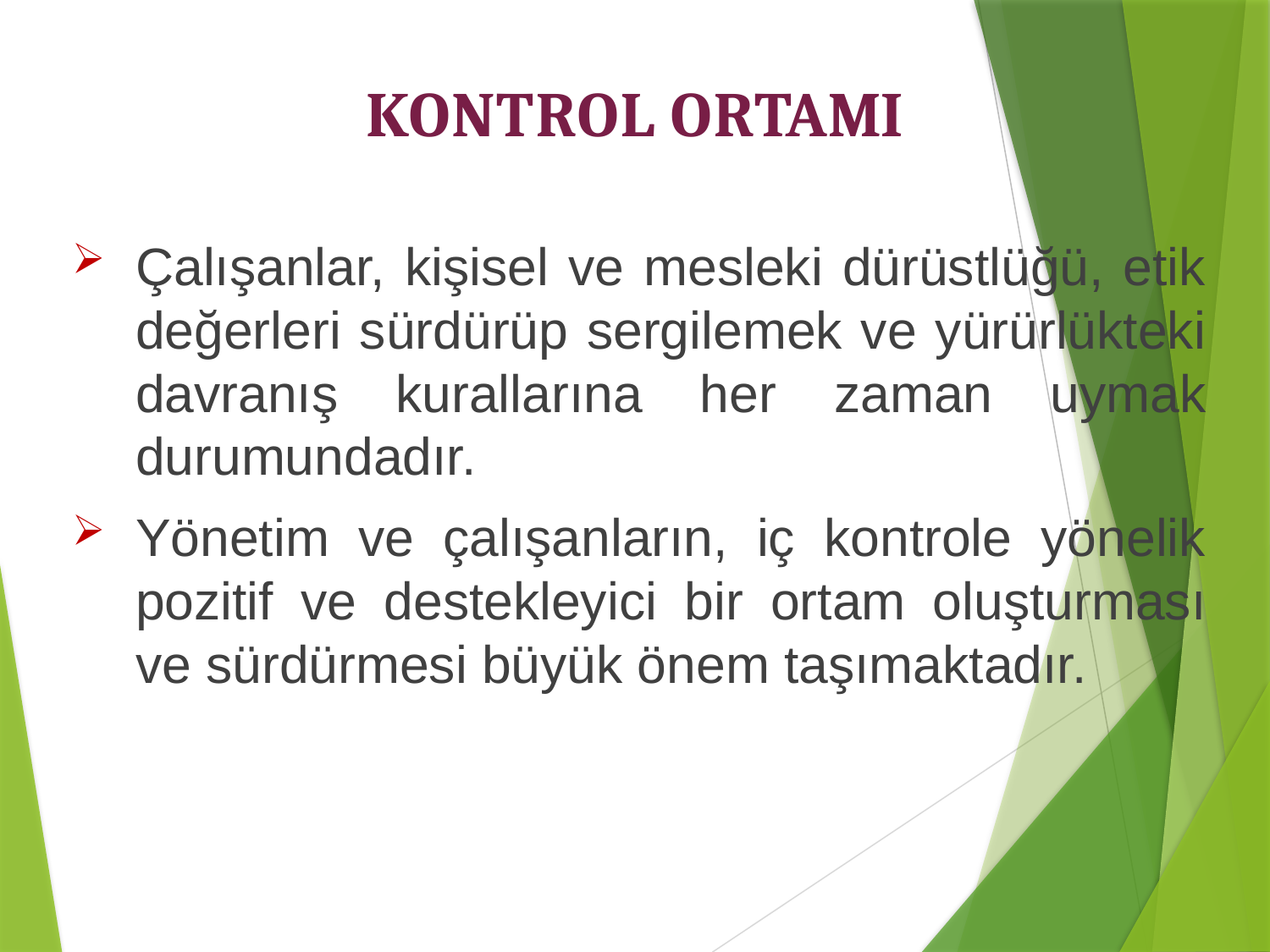

# KONTROL ORTAMI
Çalışanlar, kişisel ve mesleki dürüstlüğü, etik değerleri sürdürüp sergilemek ve yürürlükteki davranış kurallarına her zaman uymak durumundadır.
Yönetim ve çalışanların, iç kontrole yönelik pozitif ve destekleyici bir ortam oluşturması ve sürdürmesi büyük önem taşımaktadır.